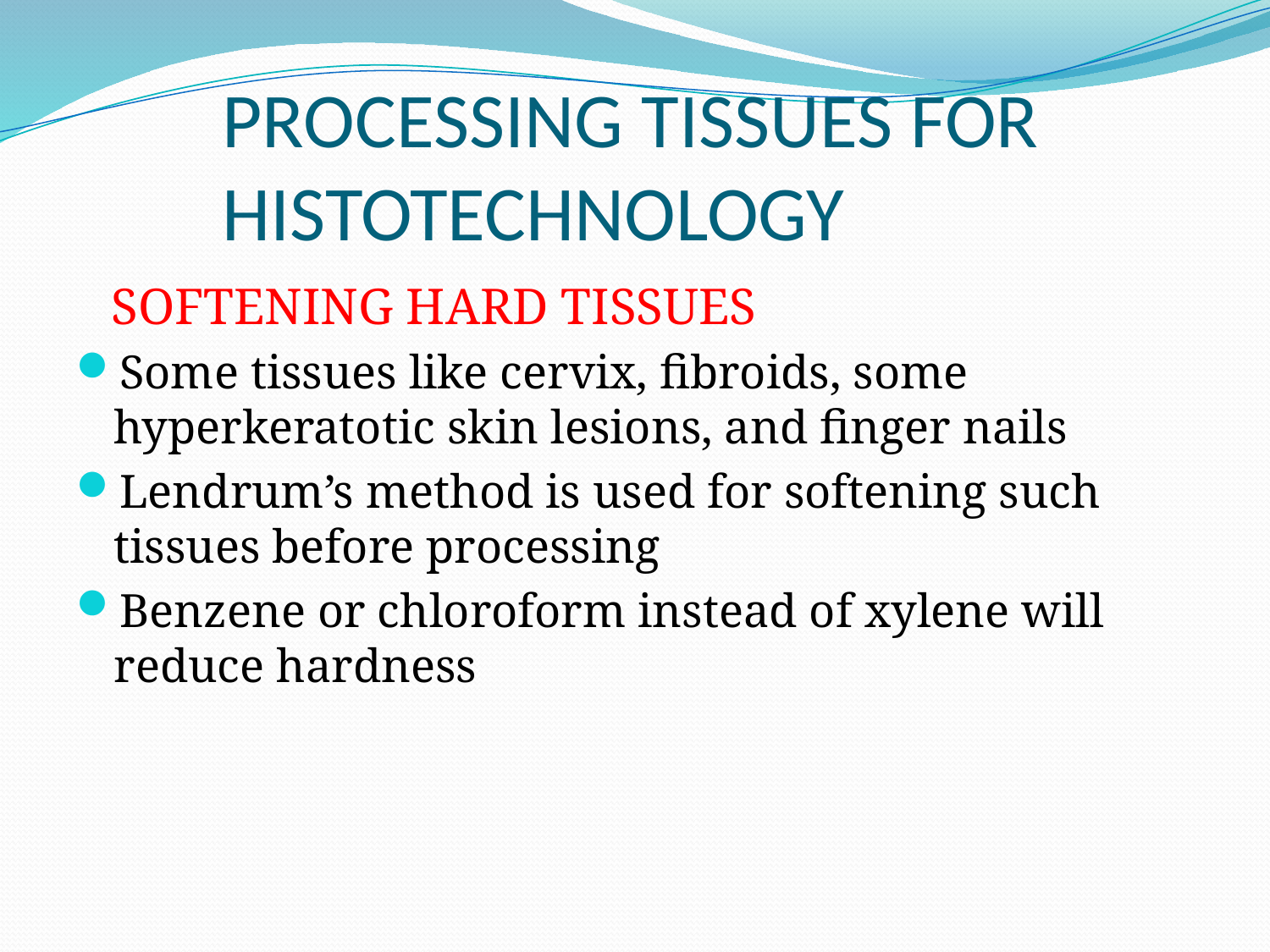

# PROCESSING TISSUES FOR HISTOTECHNOLOGY
   SOFTENING HARD TISSUES
Some tissues like cervix, fibroids, some hyperkeratotic skin lesions, and finger nails
Lendrum’s method is used for softening such tissues before processing
Benzene or chloroform instead of xylene will reduce hardness